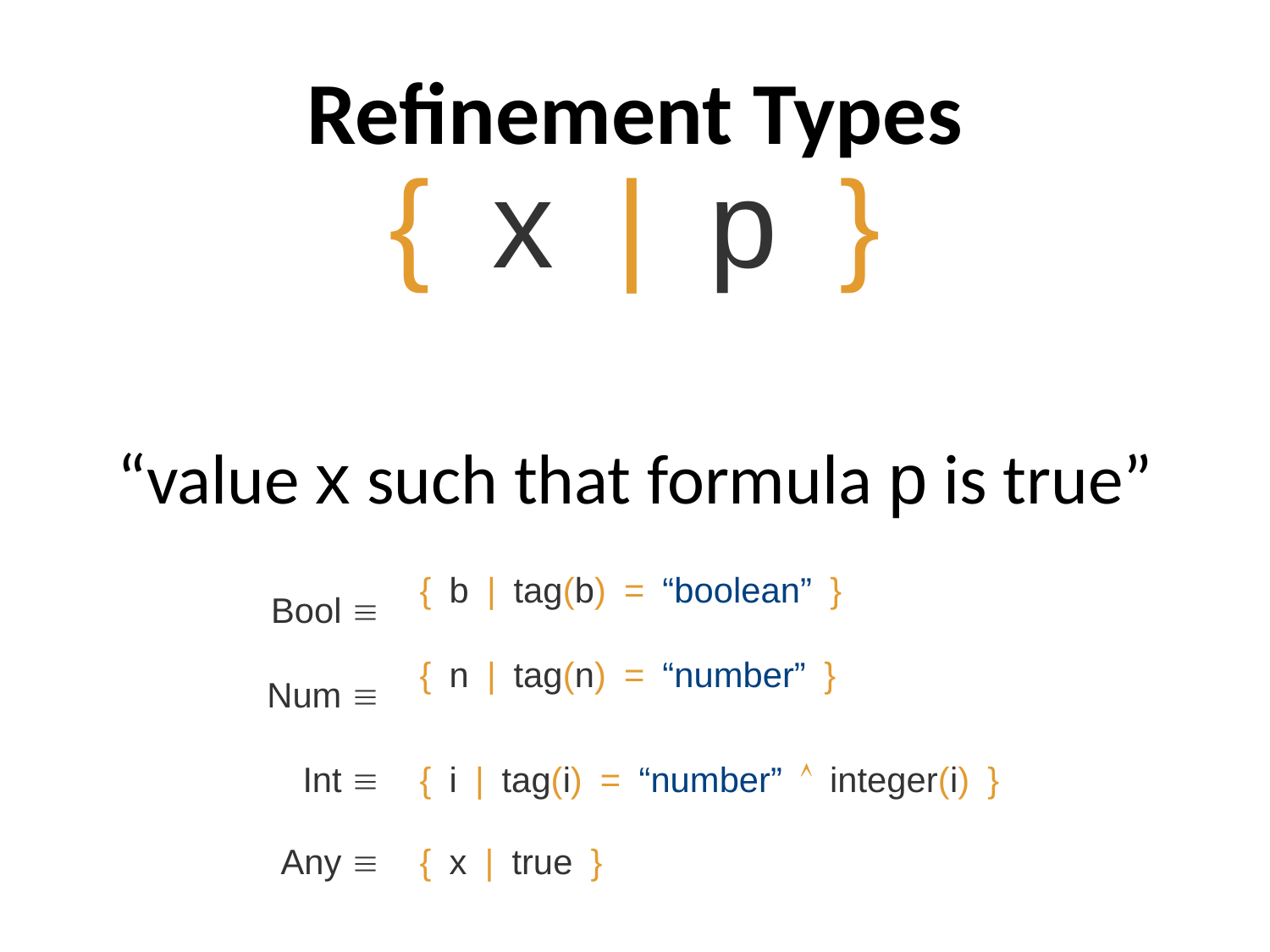

# Refinement Types
{ x | p }

“value x such that formula p is true”
Bool ≡
{ b | tag(b) = “boolean” }

Num ≡
{ n | tag(n) = “number” }

Int ≡
{ i | tag(i) = “number” ∧ integer(i) }
Any ≡
{ x | true }
14